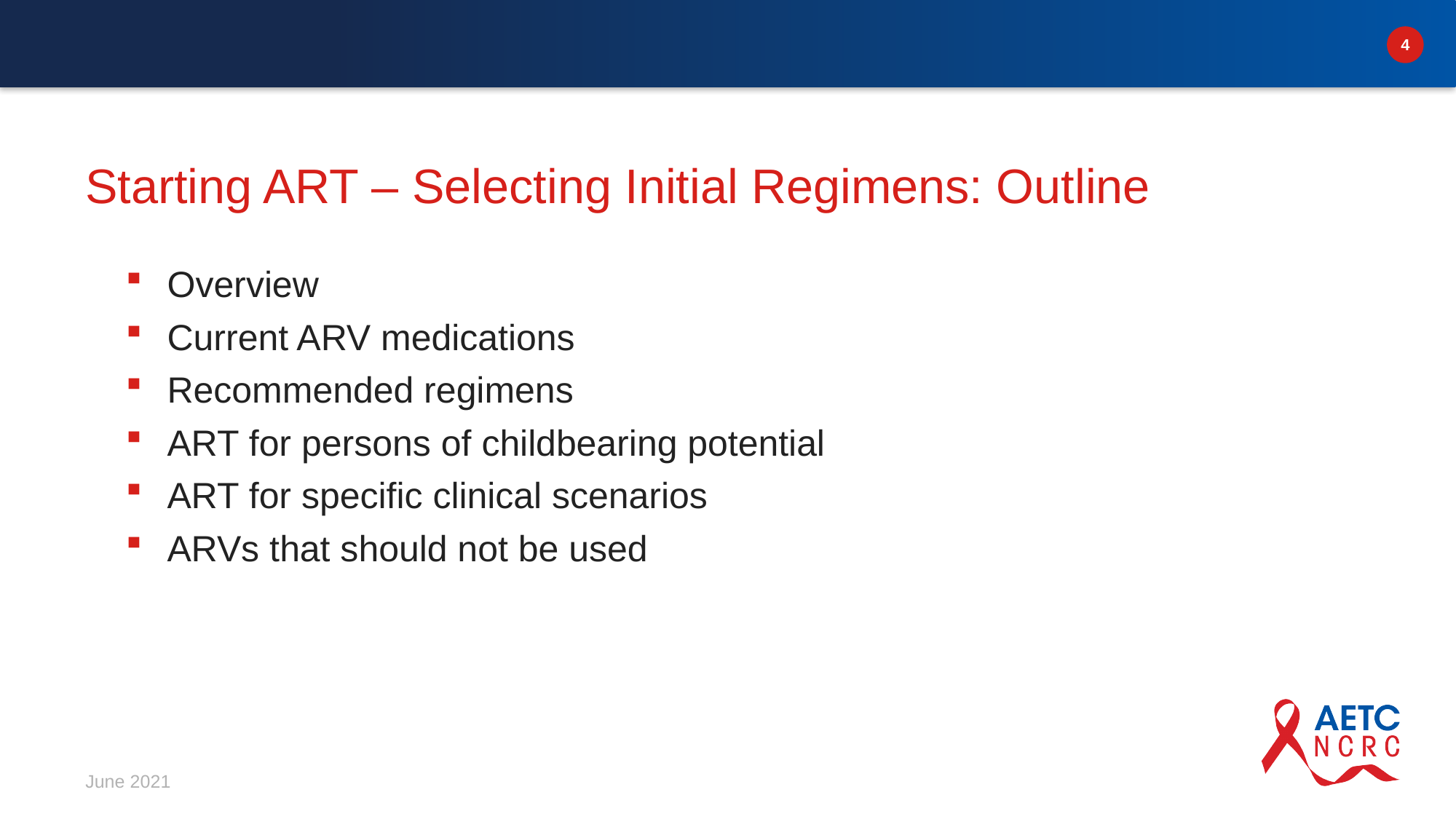

# Starting ART – Selecting Initial Regimens: Outline
Overview
Current ARV medications
Recommended regimens
ART for persons of childbearing potential
ART for specific clinical scenarios
ARVs that should not be used
June 2021